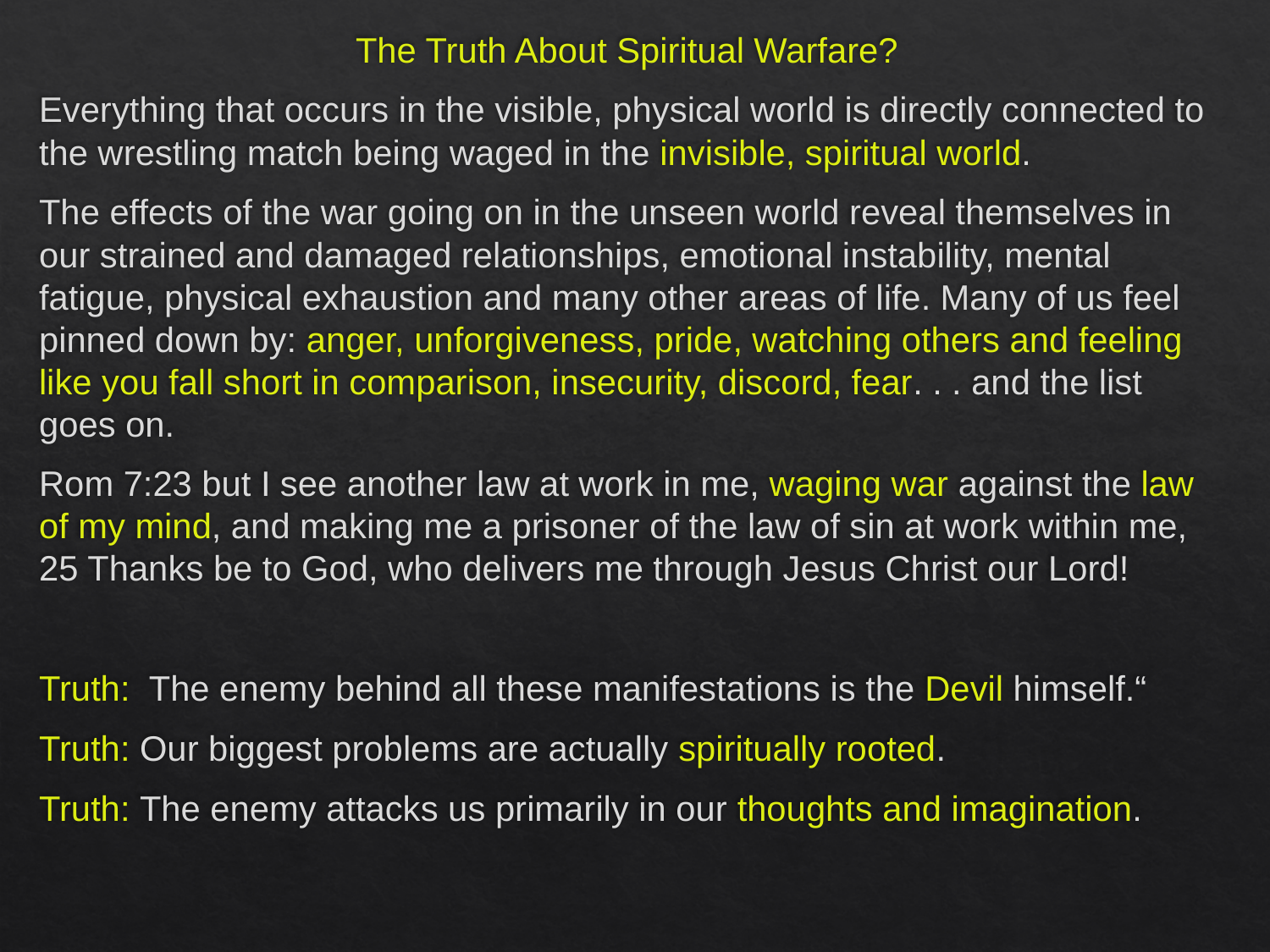

The Truth About Spiritual Warfare?
Everything that occurs in the visible, physical world is directly connected to the wrestling match being waged in the invisible, spiritual world.
The effects of the war going on in the unseen world reveal themselves in our strained and damaged relationships, emotional instability, mental fatigue, physical exhaustion and many other areas of life. Many of us feel pinned down by: anger, unforgiveness, pride, watching others and feeling like you fall short in comparison, insecurity, discord, fear. . . and the list goes on.
Rom 7:23 but I see another law at work in me, waging war against the law of my mind, and making me a prisoner of the law of sin at work within me, 25 Thanks be to God, who delivers me through Jesus Christ our Lord!

Truth:  The enemy behind all these manifestations is the Devil himself.“
Truth: Our biggest problems are actually spiritually rooted.
Truth: The enemy attacks us primarily in our thoughts and imagination.